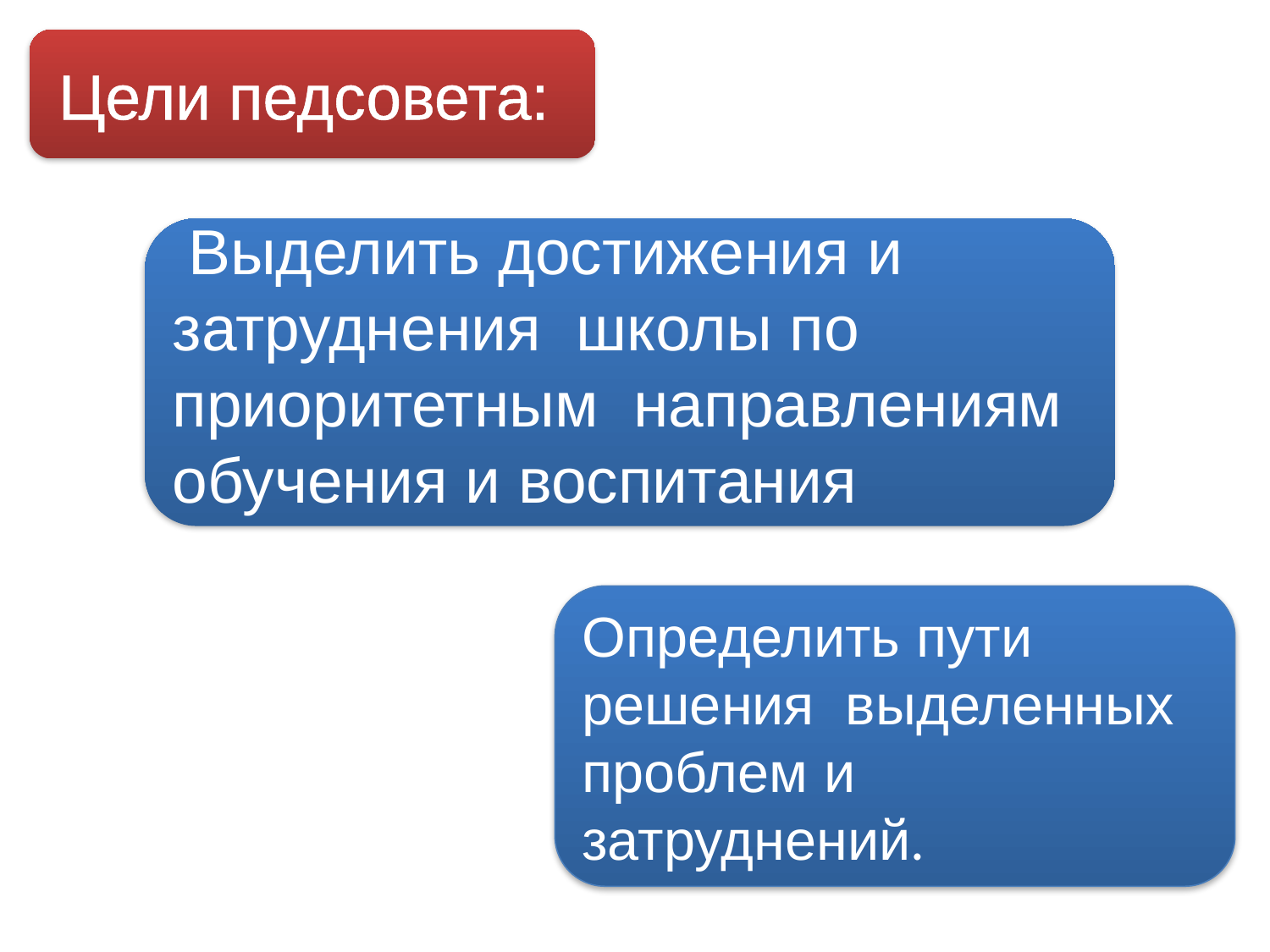

Цели педсовета:

 Выделить достижения и  затруднения  школы по  приоритетным  направлениям  обучения и воспитания

Определить пути  решения  выделенных проблем и затруднений.